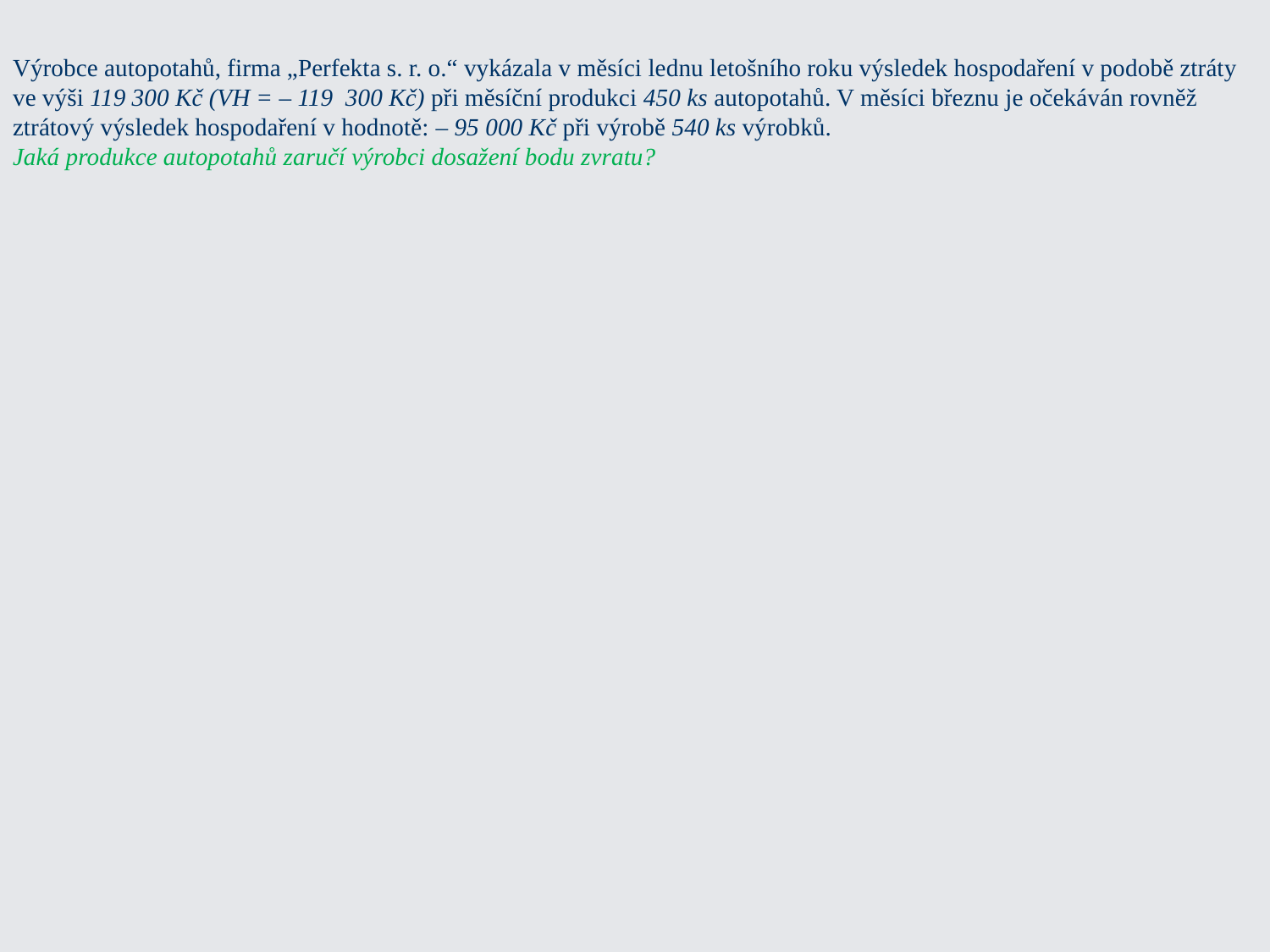

Výrobce autopotahů, firma „Perfekta s. r. o.“ vykázala v měsíci lednu letošního roku výsledek hospodaření v podobě ztráty ve výši 119 300 Kč (VH = – 119  300 Kč) při měsíční produkci 450 ks autopotahů. V měsíci březnu je očekáván rovněž ztrátový výsledek hospodaření v hodnotě: – 95 000 Kč při výrobě 540 ks výrobků.
Jaká produkce autopotahů zaručí výrobci dosažení bodu zvratu?